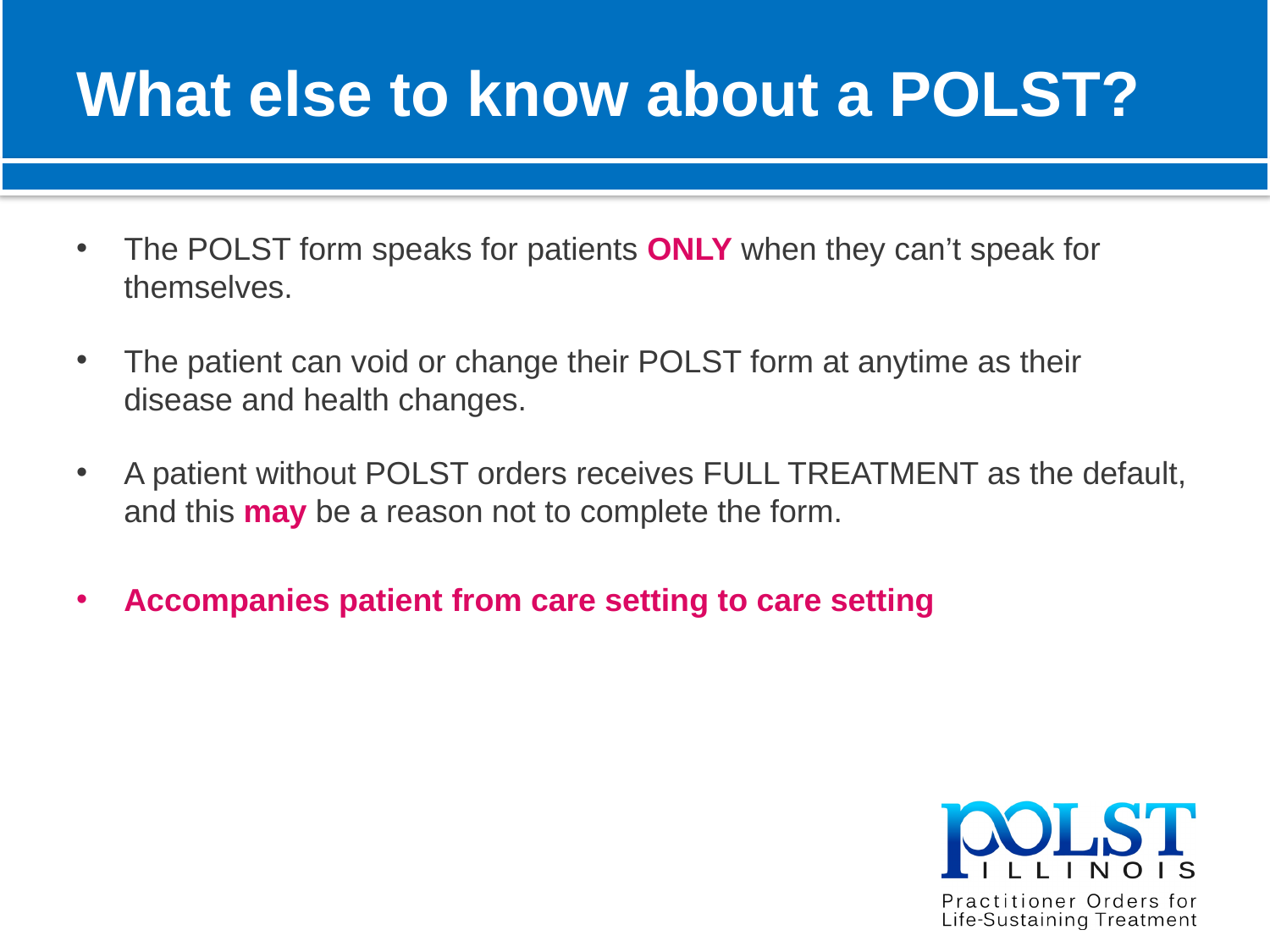

# What else to know about a POLST?
The POLST form speaks for patients ONLY when they can’t speak for themselves.

The patient can void or change their POLST form at anytime as their disease and health changes.

A patient without POLST orders receives FULL TREATMENT as the default, and this may be a reason not to complete the form.

Accompanies patient from care setting to care setting